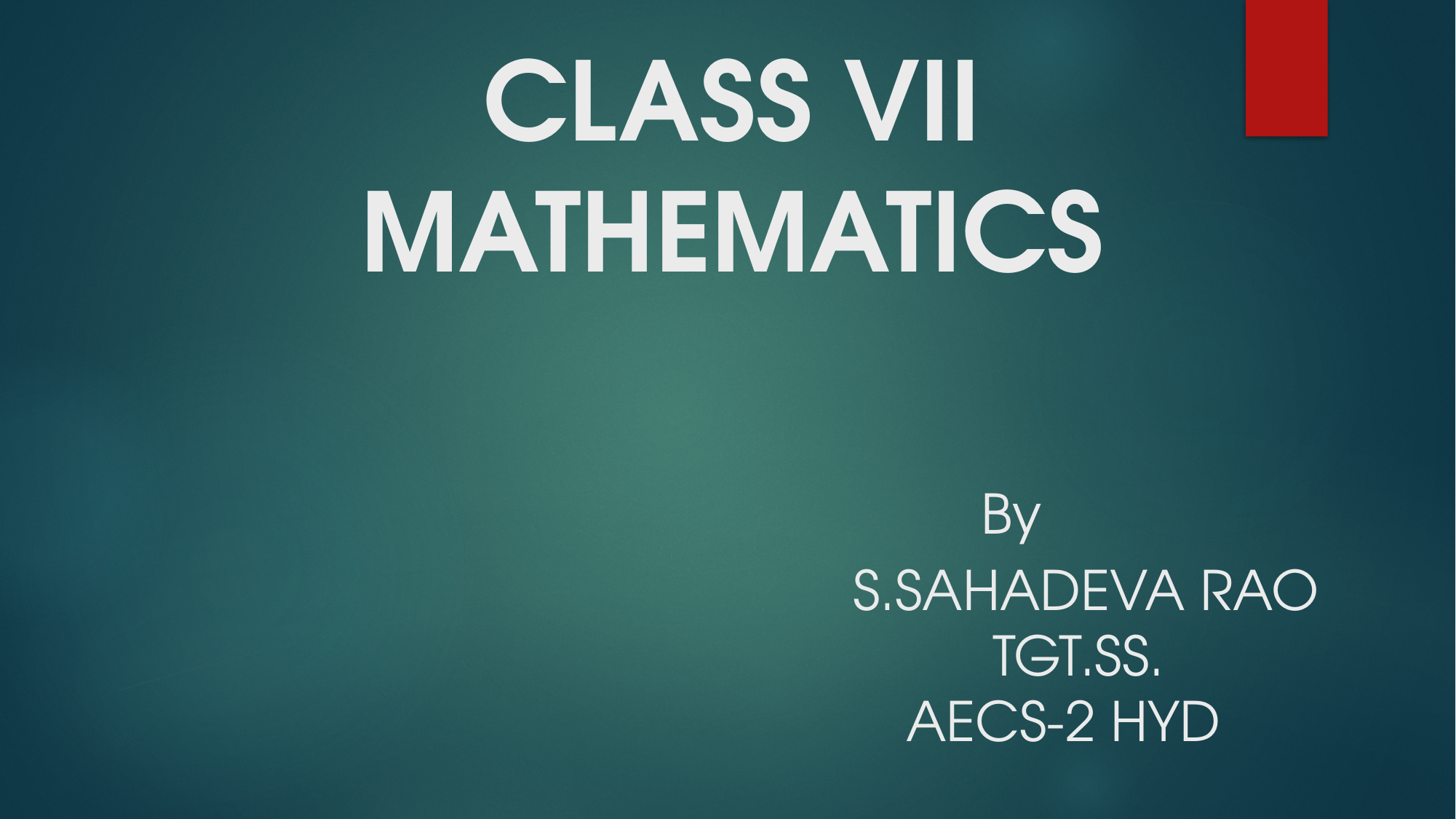

# CLASS VII MATHEMATICS By S.SAHADEVA RAO TGT.SS. AECS-2 HYD